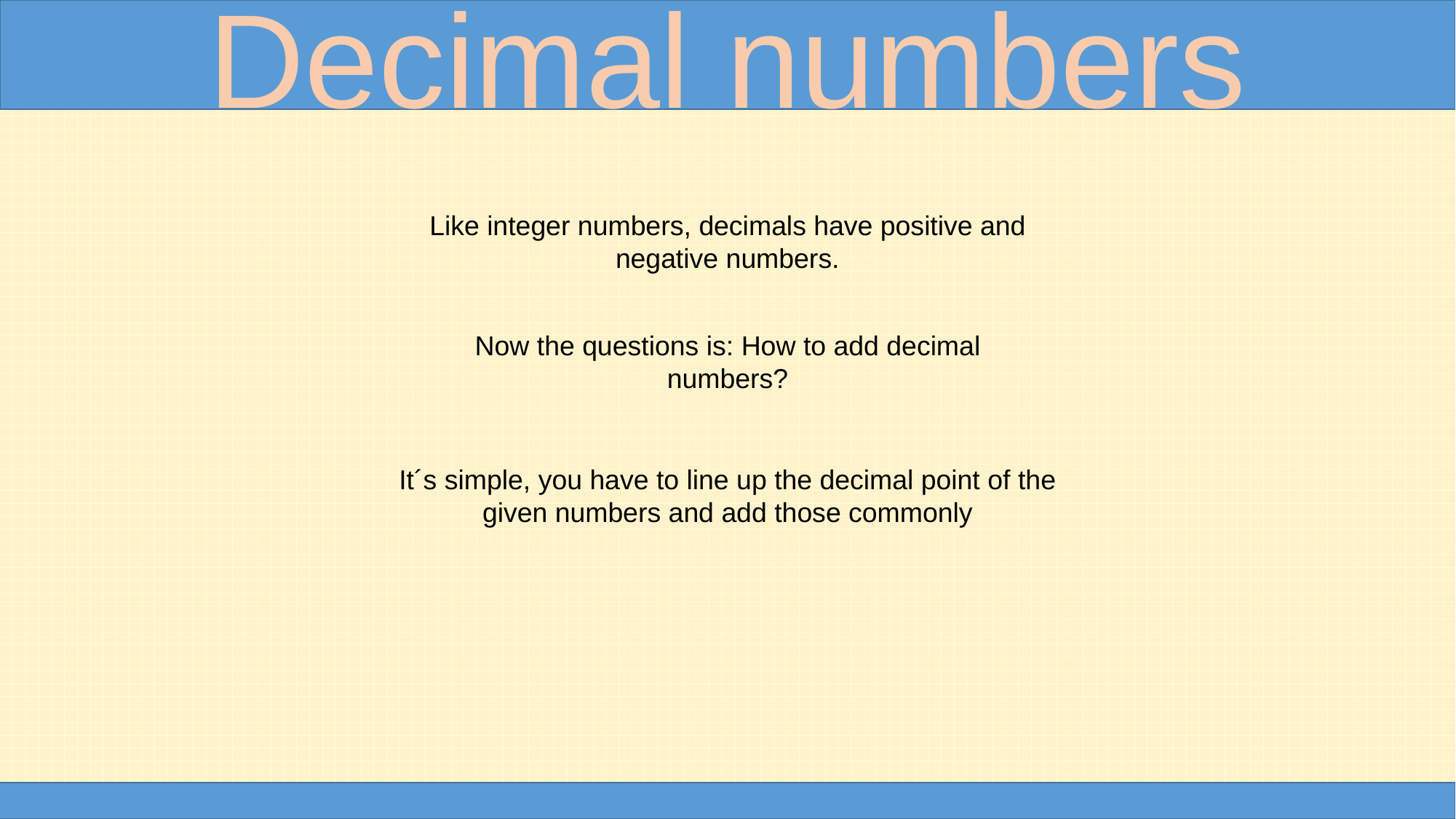

Decimal numbers
Like integer numbers, decimals have positive and negative numbers.
Now the questions is: How to add decimal numbers?
It´s simple, you have to line up the decimal point of the given numbers and add those commonly